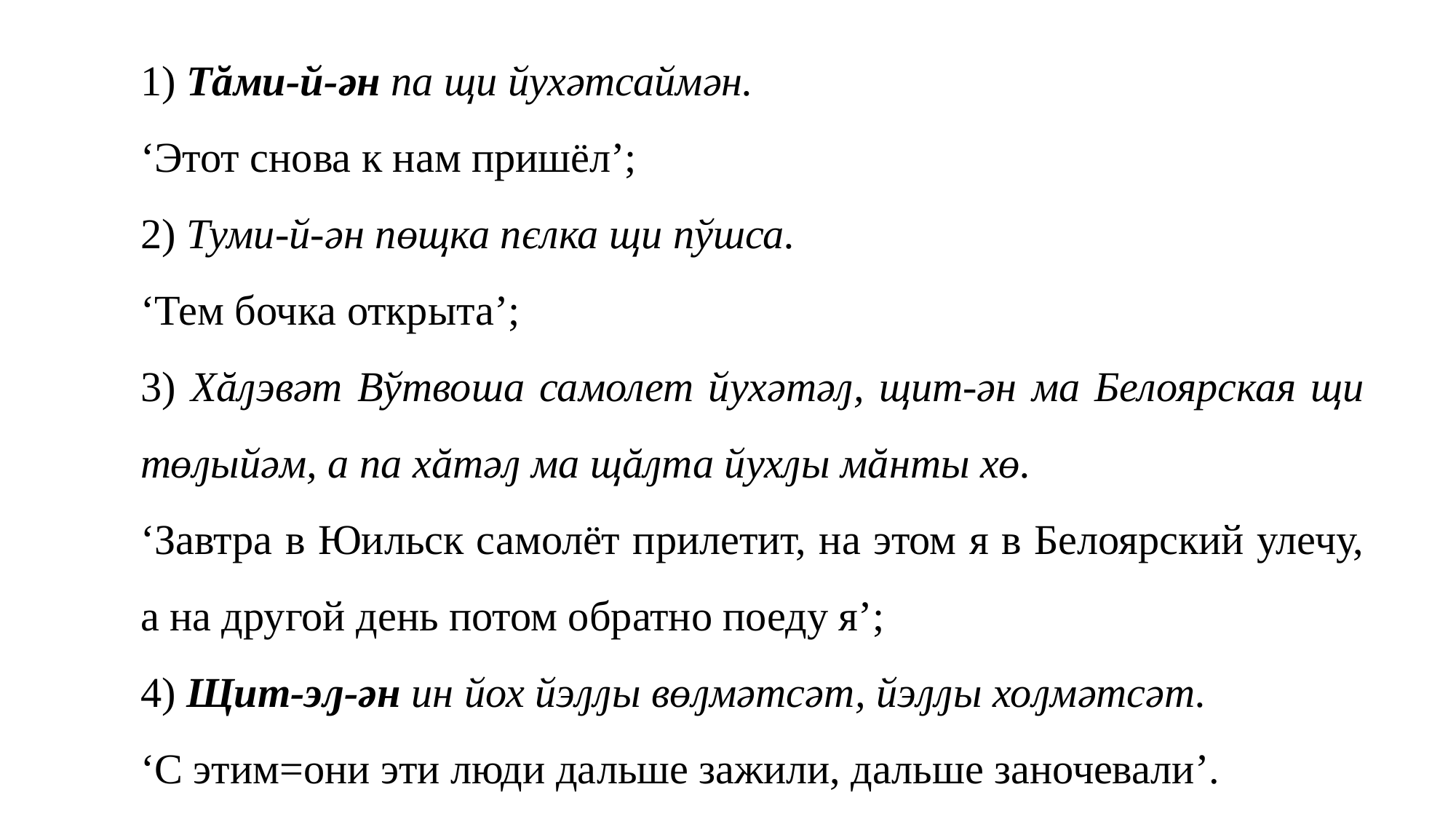

1) Тăми-й-əн па щи йухəтсаймəн.
‘Этот снова к нам пришёл’;
2) Туми-й-əн пɵщка пєлка щи пўшса.
‘Тем бочка открыта’;
3) Хăԓэвəт Вўтвоша самолет йухəтəԓ, щит-əн ма Белоярская щи тɵԓыйəм, а па хăтəԓ ма щăԓта йухԓы мăнты хɵ.
‘Завтра в Юильск самолёт прилетит, на этом я в Белоярский улечу, а на другой день потом обратно поеду я’;
4) Щит-эԓ-əн ин йох йэԓԓы вɵԓмəтсəт, йэԓԓы хоԓмəтсəт.
‘С этим=они эти люди дальше зажили, дальше заночевали’.